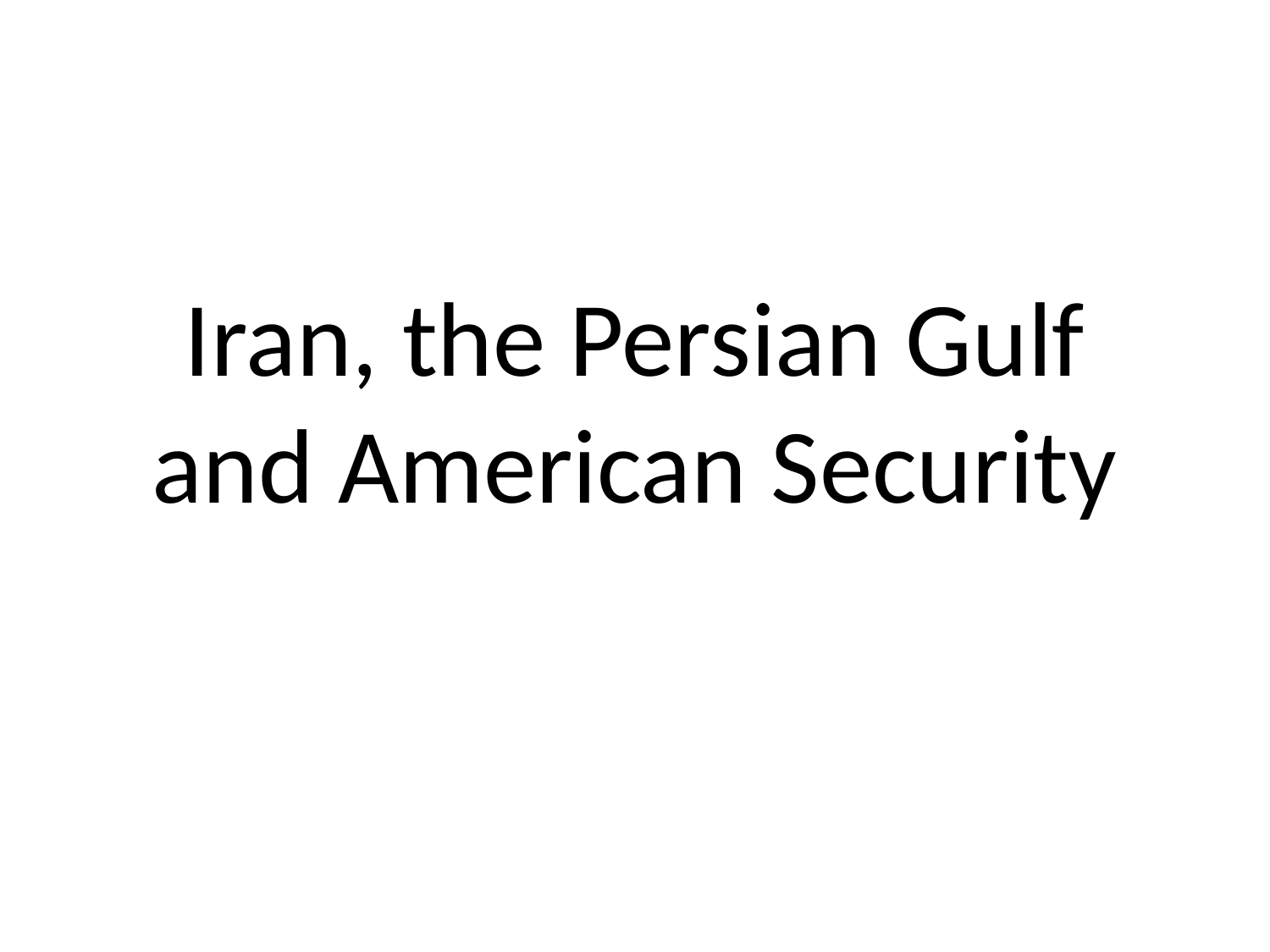

# Iran, the Persian Gulf and American Security